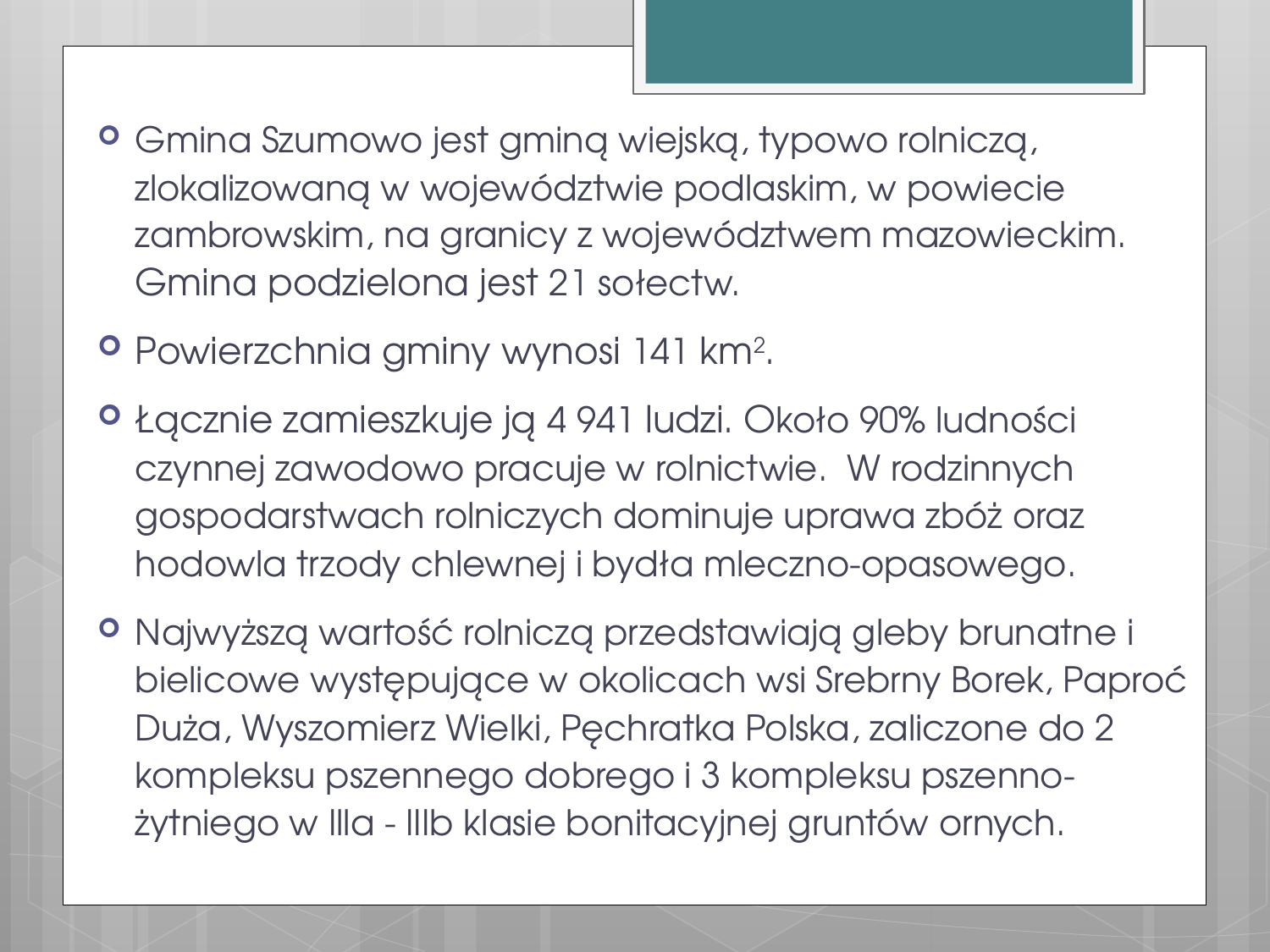

Gmina Szumowo jest gminą wiejską, typowo rolniczą, zlokalizowaną w województwie podlaskim, w powiecie zambrowskim, na granicy z województwem mazowieckim. Gmina podzielona jest 21 sołectw.
Powierzchnia gminy wynosi 141 km2.
Łącznie zamieszkuje ją 4 941 ludzi. Około 90% ludności czynnej zawodowo pracuje w rolnictwie.  W rodzinnych gospodarstwach rolniczych dominuje uprawa zbóż oraz hodowla trzody chlewnej i bydła mleczno-opasowego.
Najwyższą wartość rolniczą przedstawiają gleby brunatne i bielicowe występujące w okolicach wsi Srebrny Borek, Paproć Duża, Wyszomierz Wielki, Pęchratka Polska, zaliczone do 2 kompleksu pszennego dobrego i 3 kompleksu pszenno-żytniego w Illa - IIIb klasie bonitacyjnej gruntów ornych.